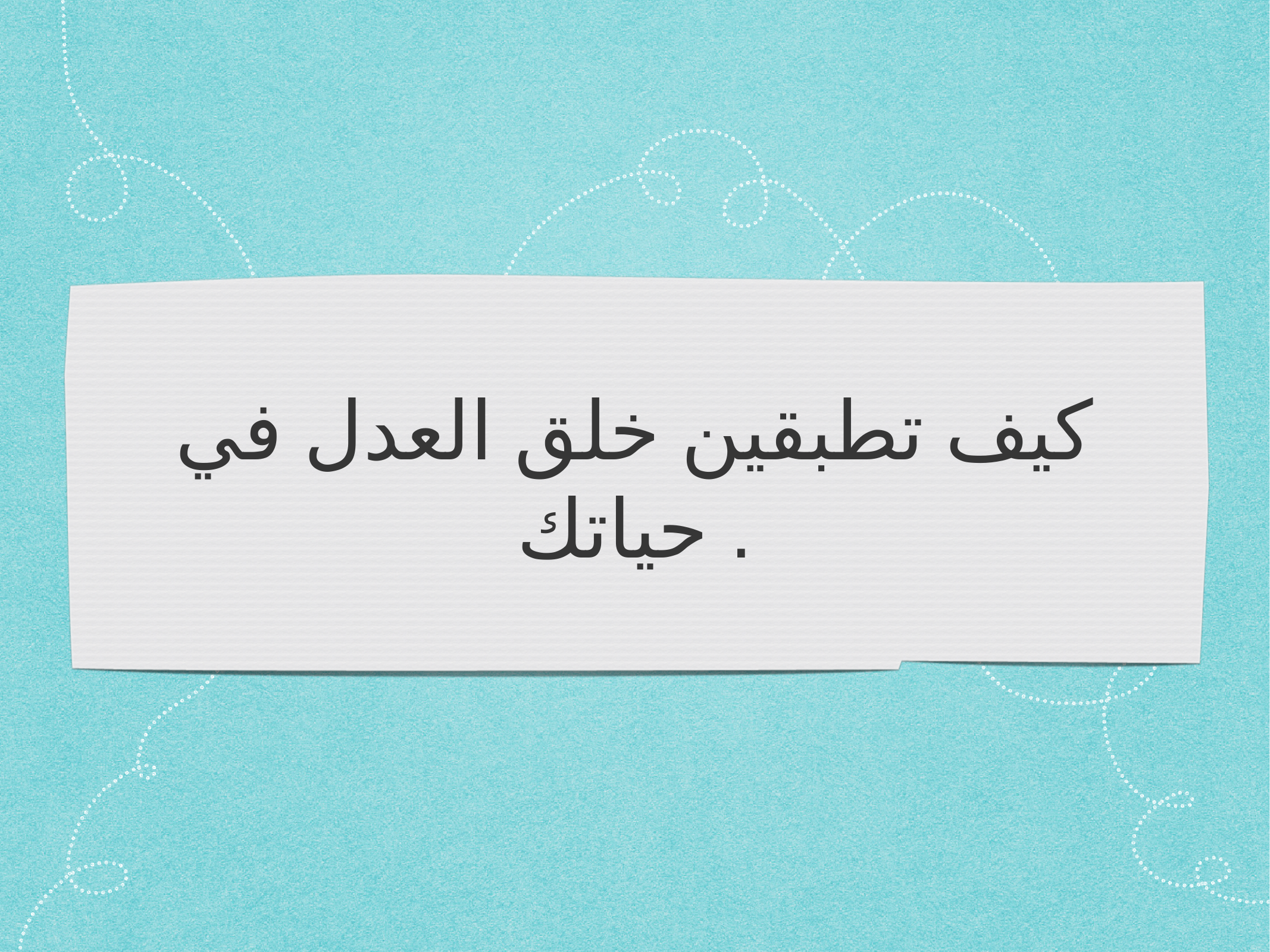

# كيف تطبقين خلق العدل في حياتك .